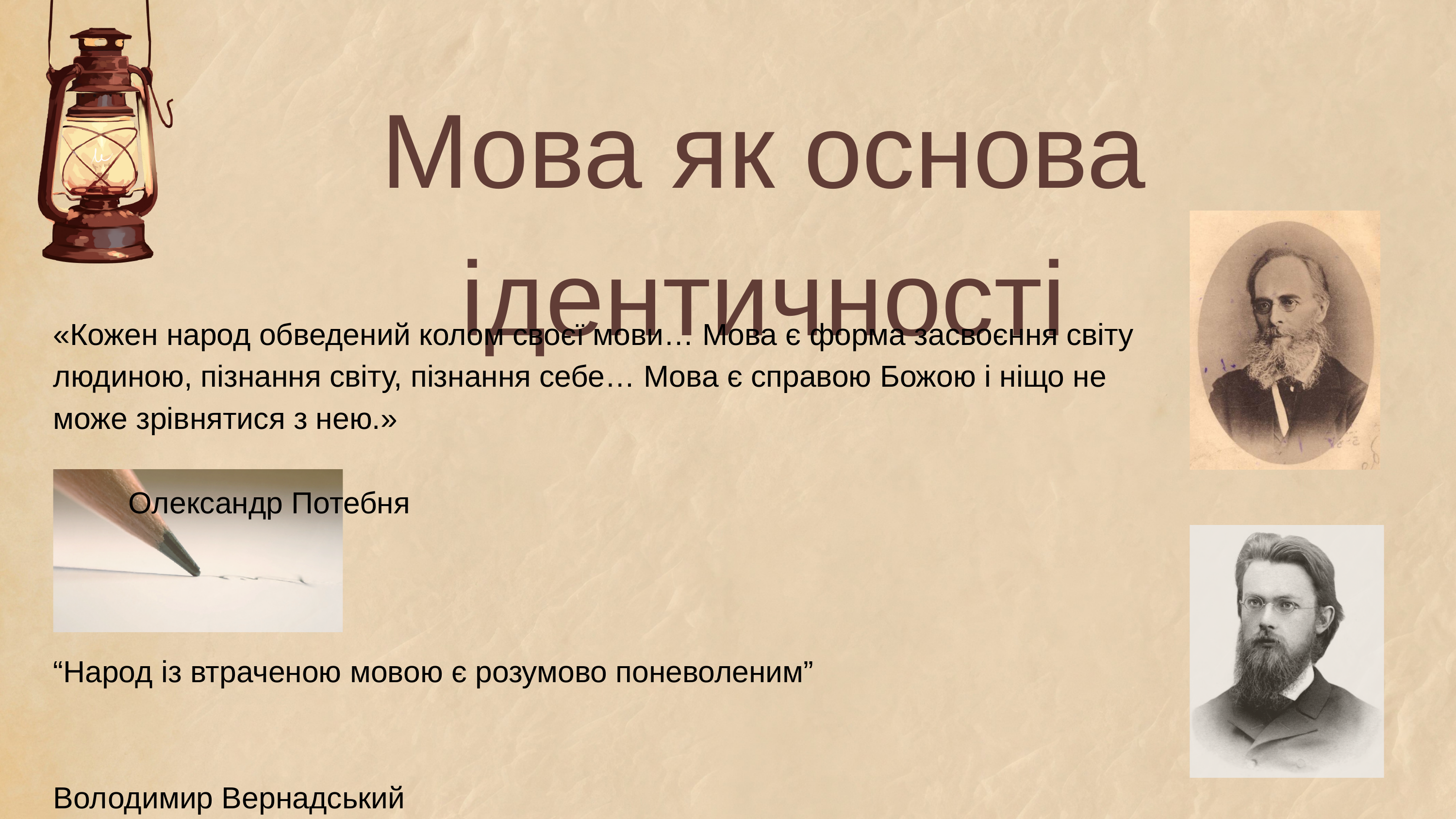

Мова як основа ідентичності

«Кожен народ обведений колом своєї мови… Мова є форма засвоєння світу людиною, пізнання світу, пізнання себе… Мова є справою Божою і ніщо не може зрівнятися з нею.»
                                                                                                                                            Олександр Потебня

“Народ із втраченою мовою є розумово поневоленим”

                                                                                                                                   Володимир Вернадський